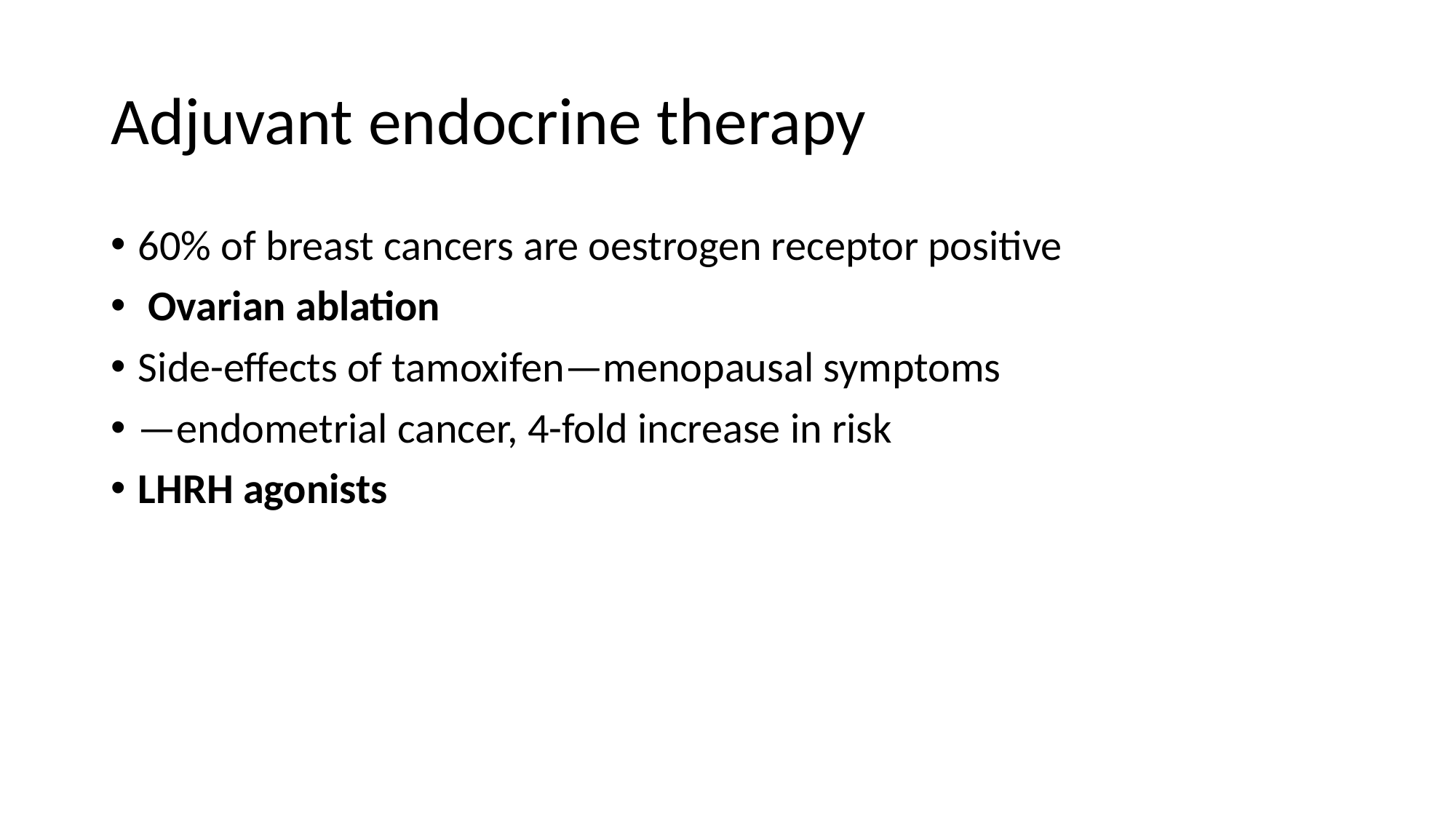

# Adjuvant endocrine therapy
60% of breast cancers are oestrogen receptor positive
 Ovarian ablation
Side-effects of tamoxifen—menopausal symptoms
—endometrial cancer, 4-fold increase in risk
LHRH agonists